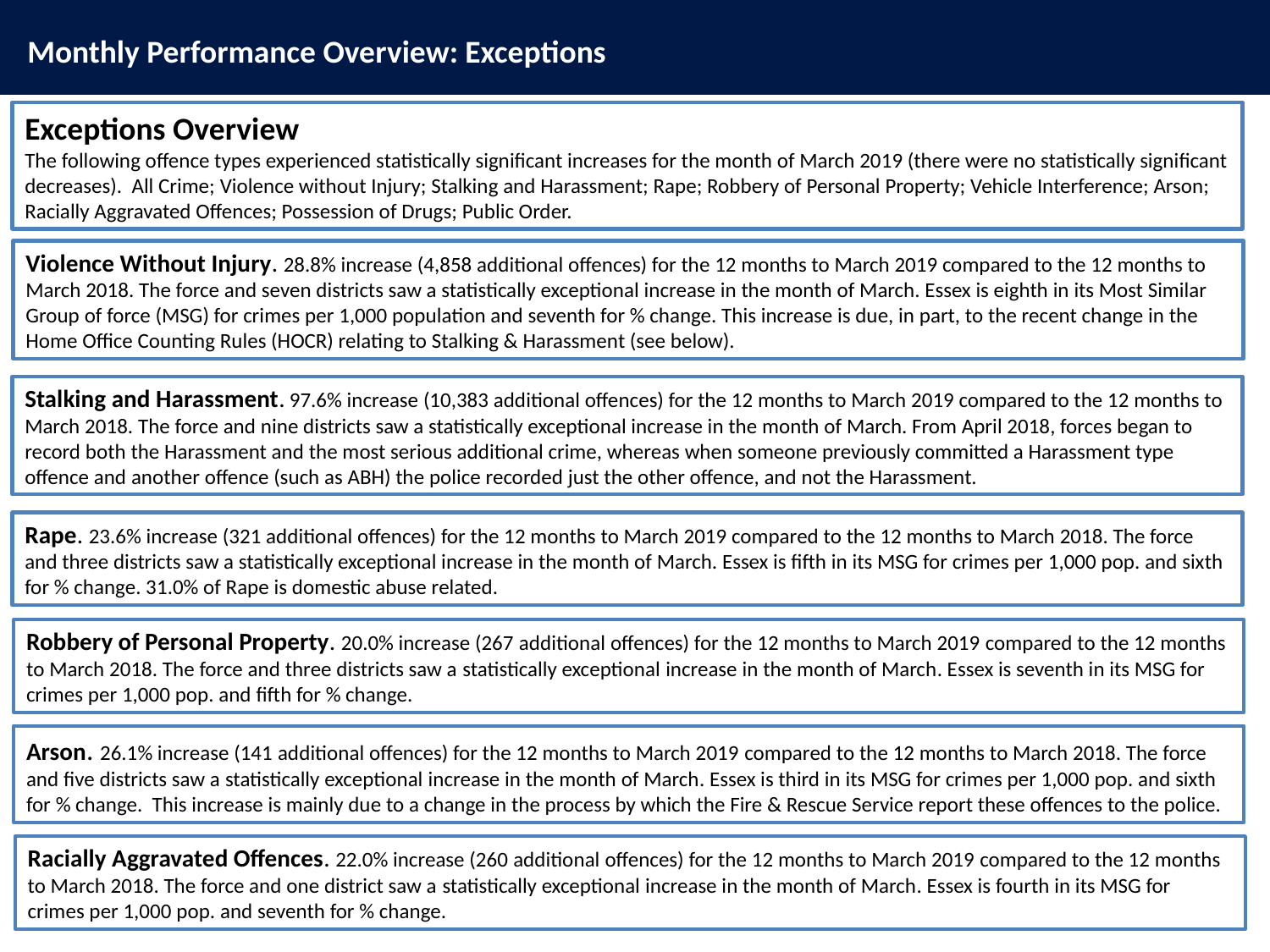

Monthly Performance Overview: Exceptions
Exceptions Overview
The following offence types experienced statistically significant increases for the month of March 2019 (there were no statistically significant decreases).  All Crime; Violence without Injury; Stalking and Harassment; Rape; Robbery of Personal Property; Vehicle Interference; Arson; Racially Aggravated Offences; Possession of Drugs; Public Order.
Violence Without Injury. 28.8% increase (4,858 additional offences) for the 12 months to March 2019 compared to the 12 months to March 2018. The force and seven districts saw a statistically exceptional increase in the month of March. Essex is eighth in its Most Similar Group of force (MSG) for crimes per 1,000 population and seventh for % change. This increase is due, in part, to the recent change in the Home Office Counting Rules (HOCR) relating to Stalking & Harassment (see below).
Stalking and Harassment. 97.6% increase (10,383 additional offences) for the 12 months to March 2019 compared to the 12 months to March 2018. The force and nine districts saw a statistically exceptional increase in the month of March. From April 2018, forces began to record both the Harassment and the most serious additional crime, whereas when someone previously committed a Harassment type offence and another offence (such as ABH) the police recorded just the other offence, and not the Harassment.
Rape. 23.6% increase (321 additional offences) for the 12 months to March 2019 compared to the 12 months to March 2018. The force and three districts saw a statistically exceptional increase in the month of March. Essex is fifth in its MSG for crimes per 1,000 pop. and sixth for % change. 31.0% of Rape is domestic abuse related.
Robbery of Personal Property. 20.0% increase (267 additional offences) for the 12 months to March 2019 compared to the 12 months to March 2018. The force and three districts saw a statistically exceptional increase in the month of March. Essex is seventh in its MSG for crimes per 1,000 pop. and fifth for % change.
Arson. 26.1% increase (141 additional offences) for the 12 months to March 2019 compared to the 12 months to March 2018. The force and five districts saw a statistically exceptional increase in the month of March. Essex is third in its MSG for crimes per 1,000 pop. and sixth for % change.  This increase is mainly due to a change in the process by which the Fire & Rescue Service report these offences to the police.
Racially Aggravated Offences. 22.0% increase (260 additional offences) for the 12 months to March 2019 compared to the 12 months to March 2018. The force and one district saw a statistically exceptional increase in the month of March. Essex is fourth in its MSG for crimes per 1,000 pop. and seventh for % change.
10